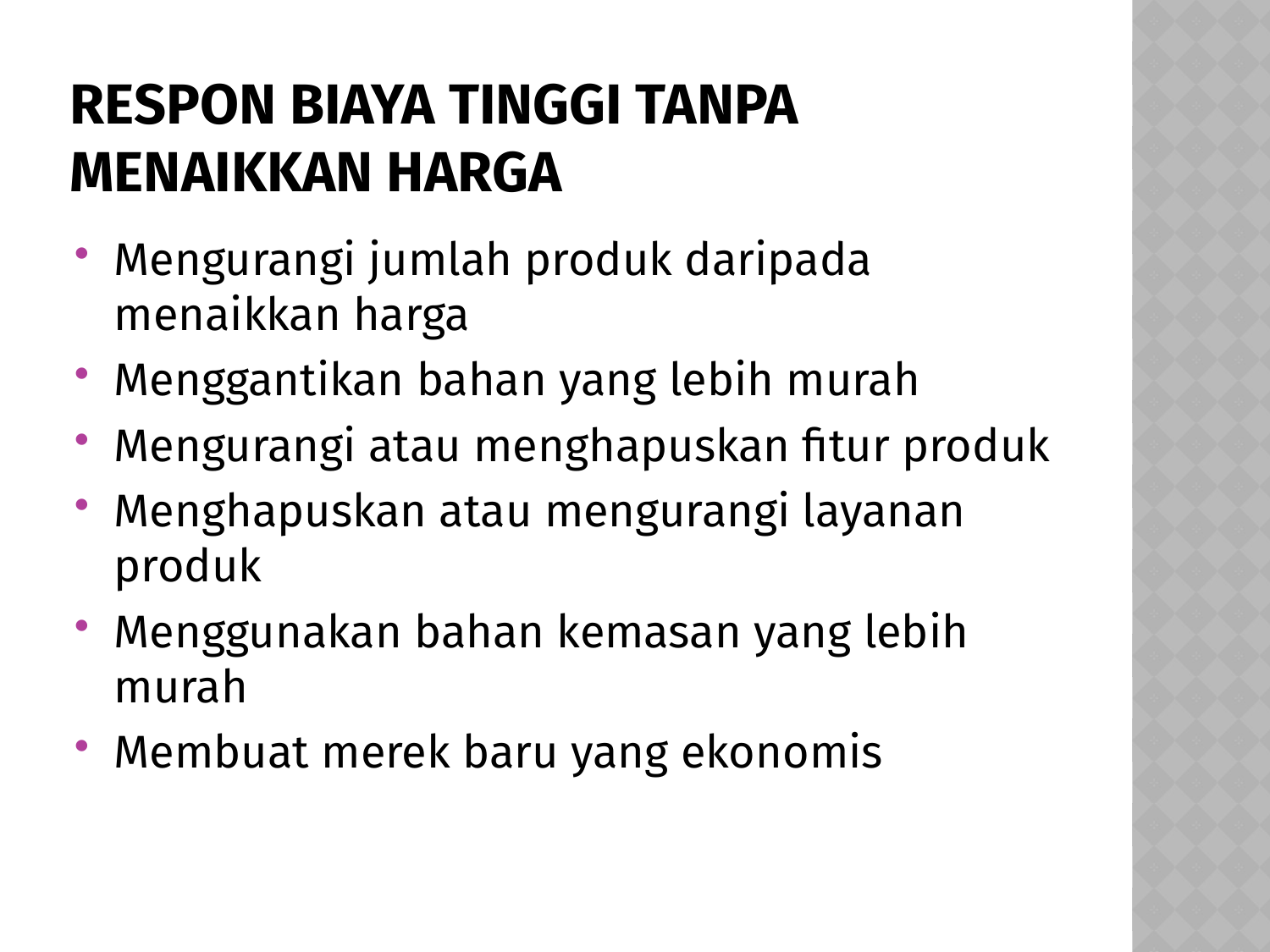

# Respon biaya tinggi tanpa menaikkan harga
Mengurangi jumlah produk daripada menaikkan harga
Menggantikan bahan yang lebih murah
Mengurangi atau menghapuskan fitur produk
Menghapuskan atau mengurangi layanan produk
Menggunakan bahan kemasan yang lebih murah
Membuat merek baru yang ekonomis